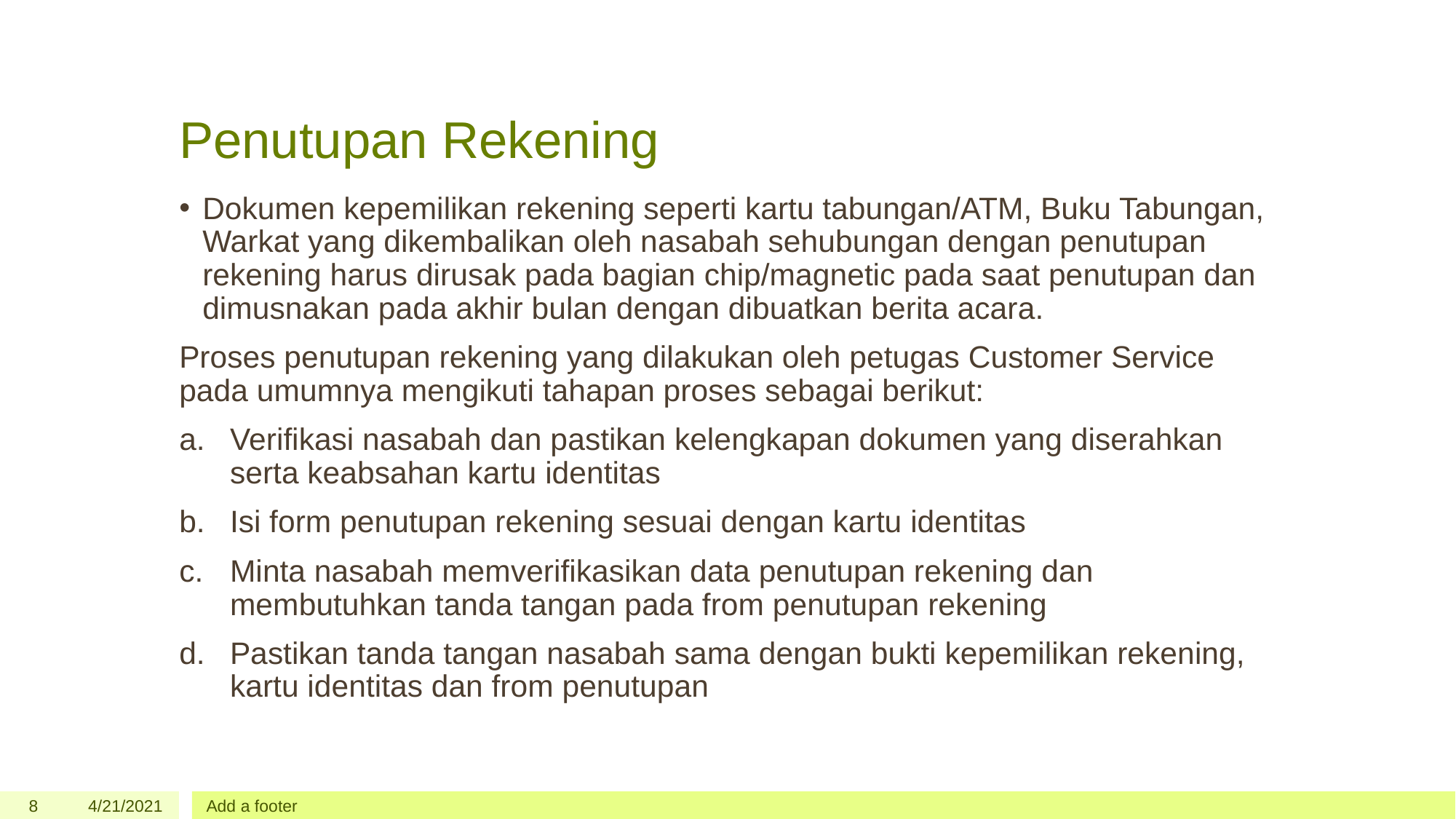

# Penutupan Rekening
Dokumen kepemilikan rekening seperti kartu tabungan/ATM, Buku Tabungan, Warkat yang dikembalikan oleh nasabah sehubungan dengan penutupan rekening harus dirusak pada bagian chip/magnetic pada saat penutupan dan dimusnakan pada akhir bulan dengan dibuatkan berita acara.
Proses penutupan rekening yang dilakukan oleh petugas Customer Service pada umumnya mengikuti tahapan proses sebagai berikut:
Verifikasi nasabah dan pastikan kelengkapan dokumen yang diserahkan serta keabsahan kartu identitas
Isi form penutupan rekening sesuai dengan kartu identitas
Minta nasabah memverifikasikan data penutupan rekening dan membutuhkan tanda tangan pada from penutupan rekening
Pastikan tanda tangan nasabah sama dengan bukti kepemilikan rekening, kartu identitas dan from penutupan
8
4/21/2021
Add a footer